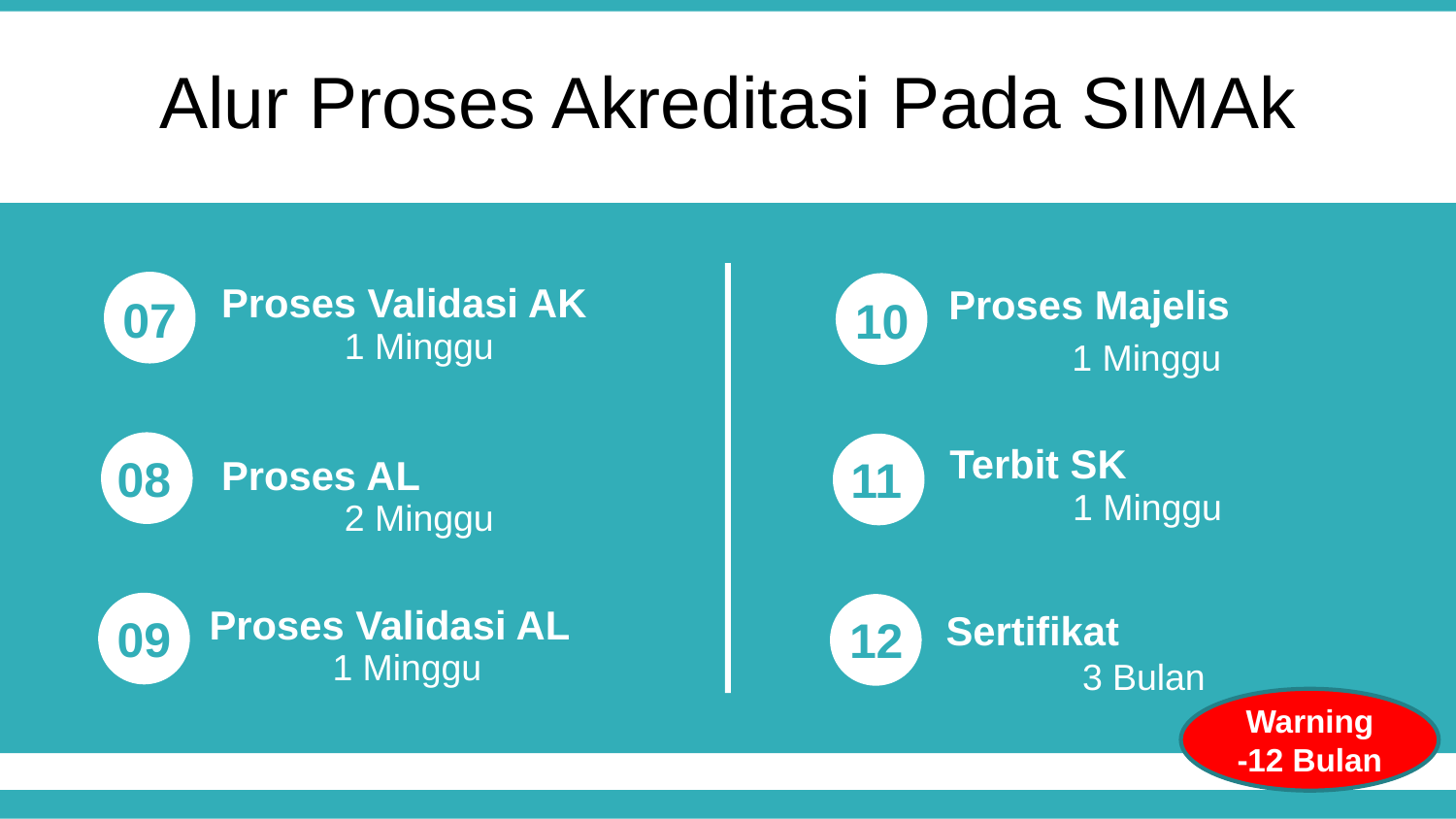

Alur Proses Akreditasi Pada SIMAk

Proses Validasi AK
1 Minggu
Proses Majelis
1 Minggu

07
10
Terbit SK
1 Minggu

08
11
Proses AL
2 Minggu
Proses Validasi AL
1 Minggu

Sertifikat
3 Bulan
09
12
Warning
-12 Bulan